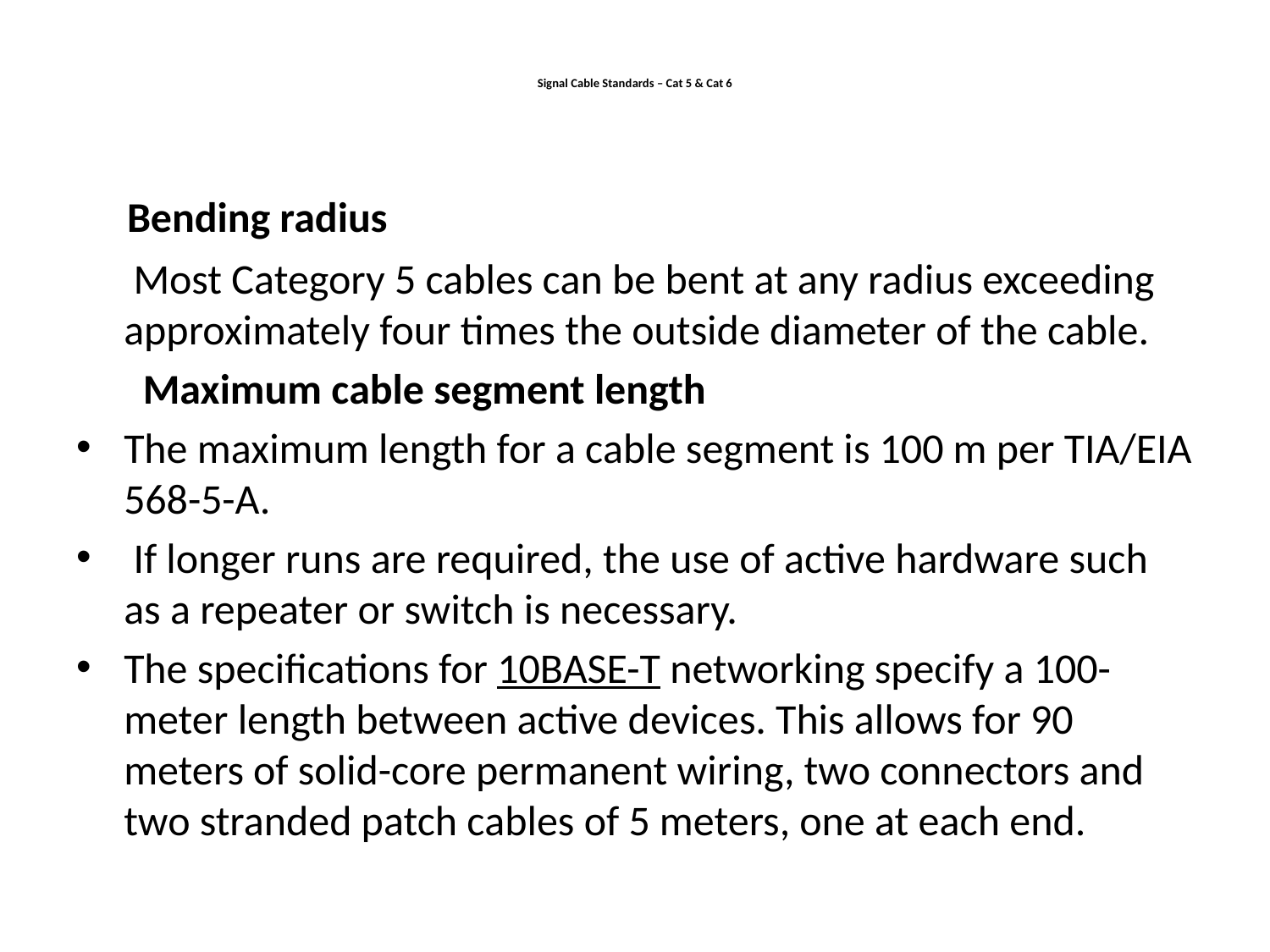

# Signal Cable Standards – Cat 5 & Cat 6
    Bending radius
      Most Category 5 cables can be bent at any radius exceeding approximately four times the outside diameter of the cable.
       Maximum cable segment length
The maximum length for a cable segment is 100 m per TIA/EIA 568-5-A.
 If longer runs are required, the use of active hardware such as a repeater or switch is necessary.
The specifications for 10BASE-T networking specify a 100-meter length between active devices. This allows for 90 meters of solid-core permanent wiring, two connectors and two stranded patch cables of 5 meters, one at each end.